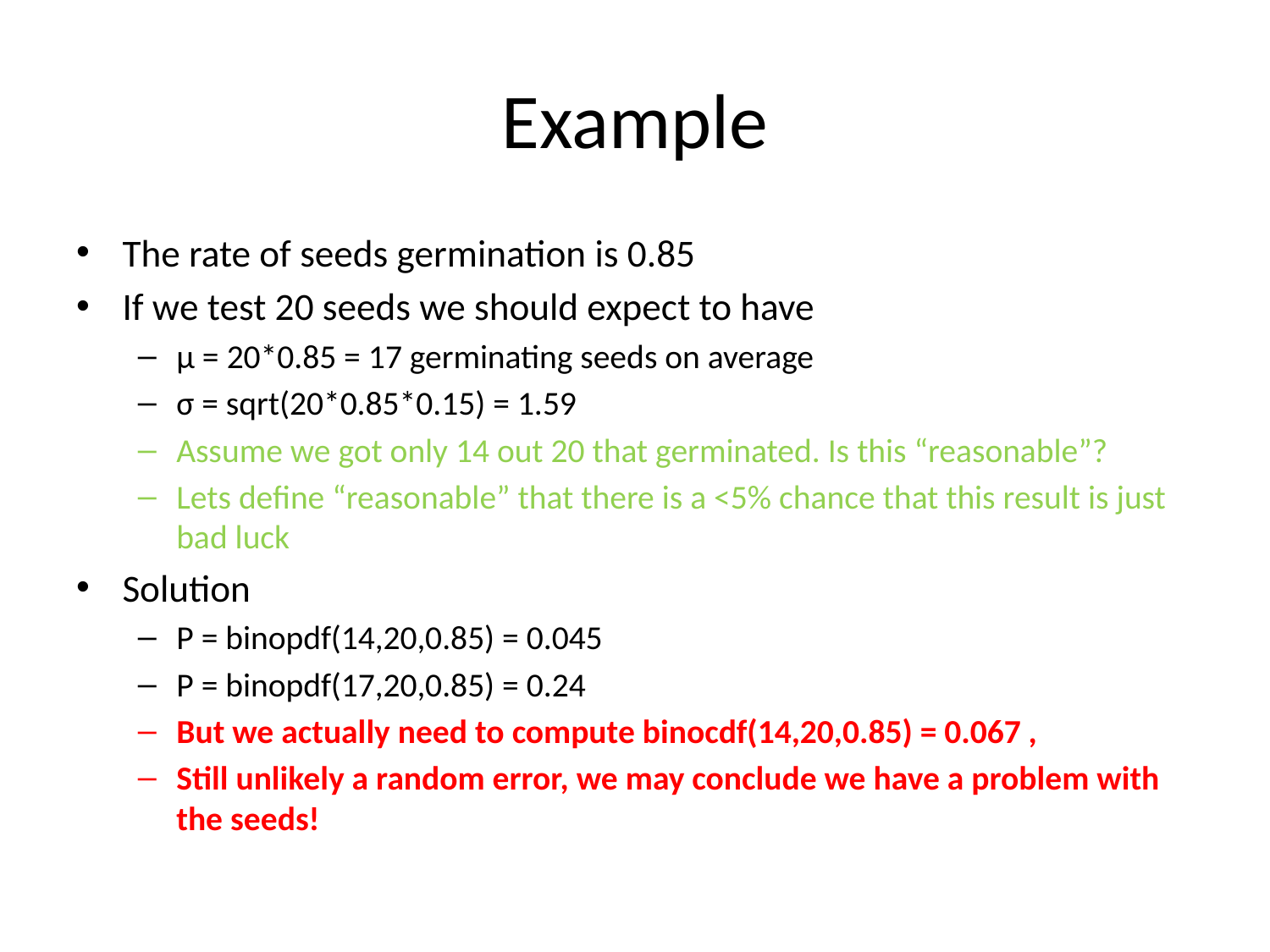

# Example
The rate of seeds germination is 0.85
If we test 20 seeds we should expect to have
µ = 20*0.85 = 17 germinating seeds on average
σ = sqrt(20*0.85*0.15) = 1.59
Assume we got only 14 out 20 that germinated. Is this “reasonable”?
Lets define “reasonable” that there is a <5% chance that this result is just bad luck
Solution
P = binopdf(14,20,0.85) = 0.045
P = binopdf(17,20,0.85) = 0.24
But we actually need to compute binocdf(14,20,0.85) = 0.067 ,
Still unlikely a random error, we may conclude we have a problem with the seeds!